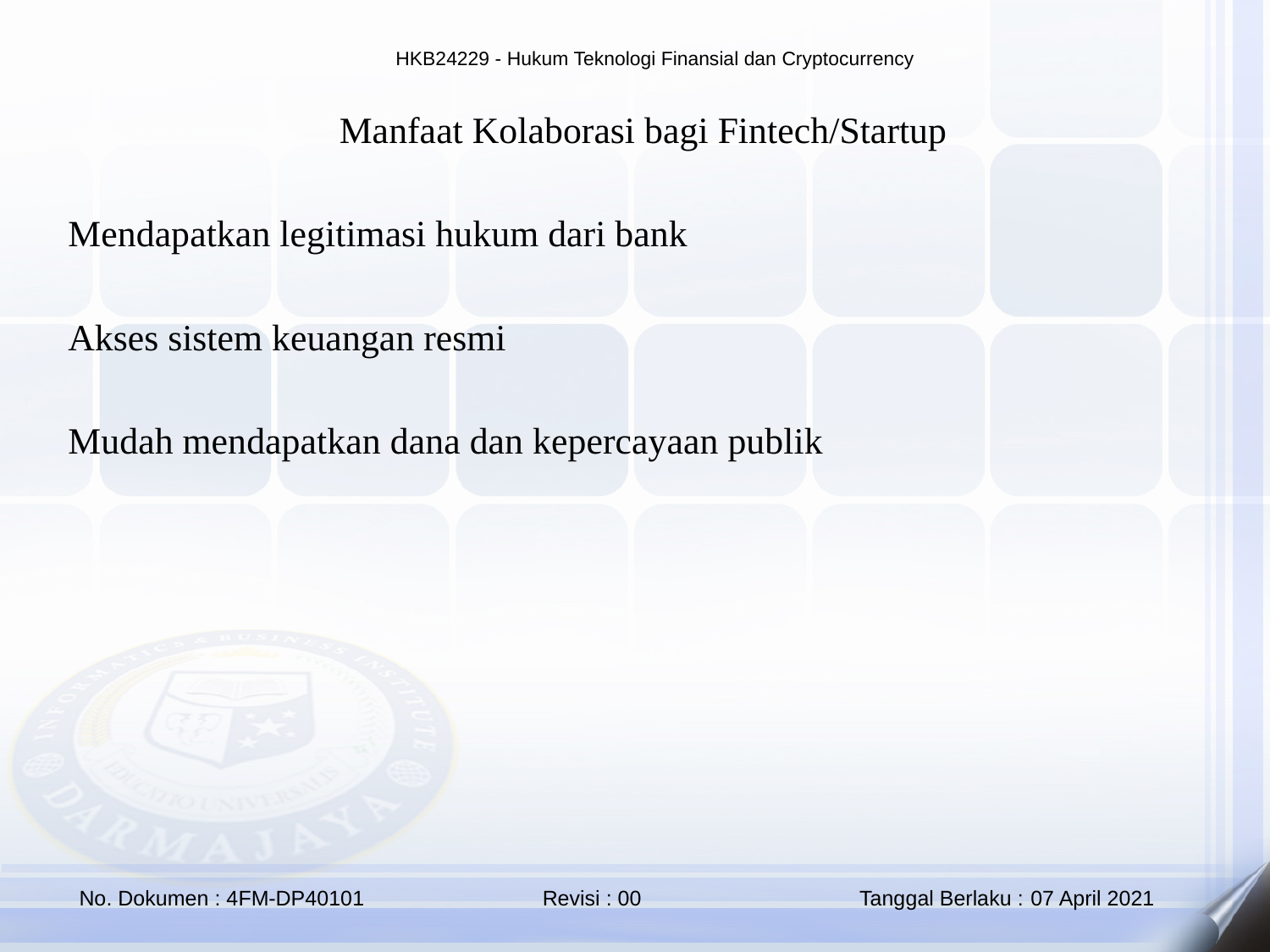

Manfaat Kolaborasi bagi Fintech/Startup

Mendapatkan legitimasi hukum dari bank

Akses sistem keuangan resmi

Mudah mendapatkan dana dan kepercayaan publik